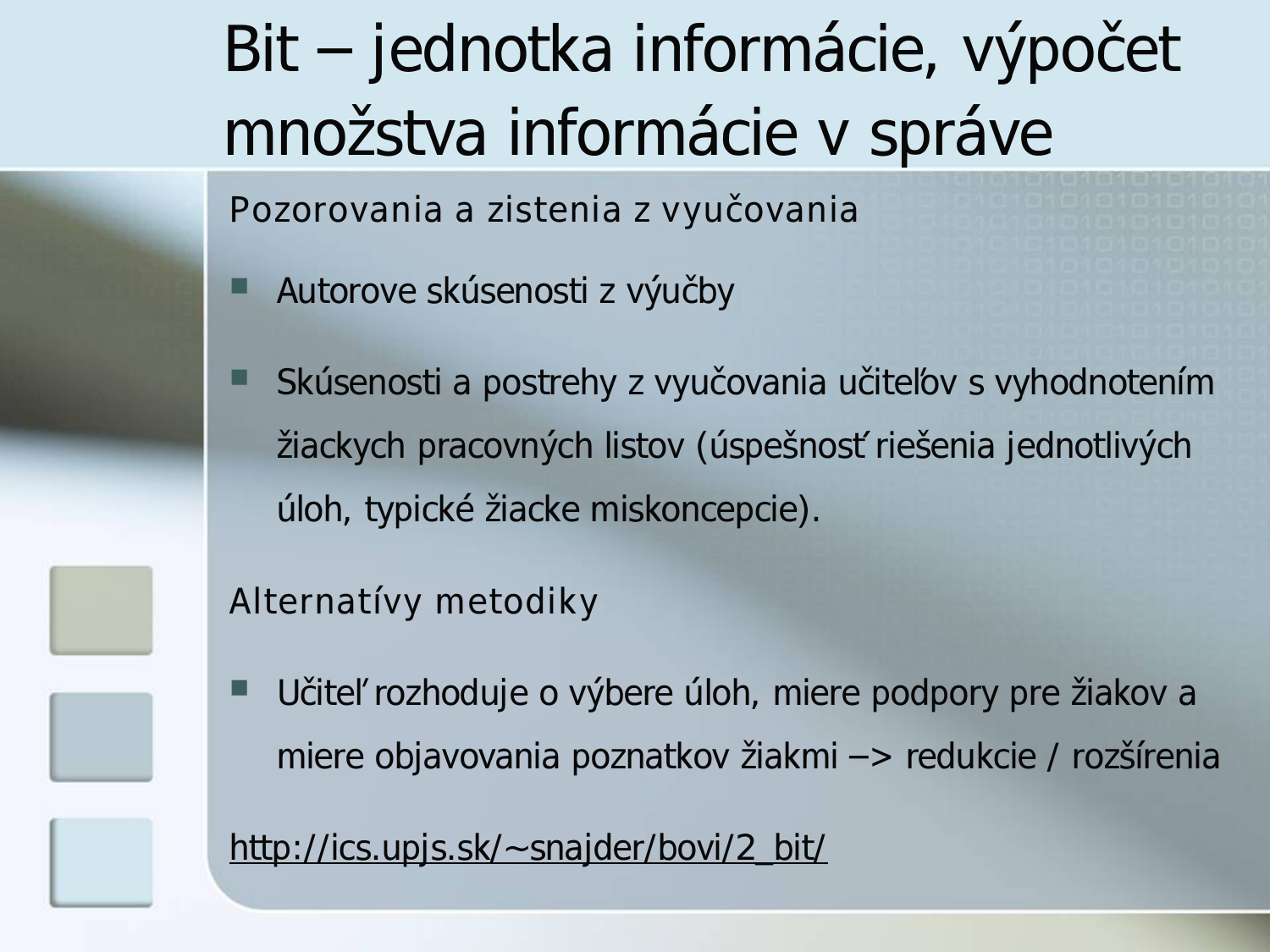

Bit – jednotka informácie, výpočet množstva informácie v správe
Pozorovania a zistenia z vyučovania
Autorove skúsenosti z výučby
Skúsenosti a postrehy z vyučovania učiteľov s vyhodnotením žiackych pracovných listov (úspešnosť riešenia jednotlivých úloh, typické žiacke miskoncepcie).
Alternatívy metodiky
Učiteľ rozhoduje o výbere úloh, miere podpory pre žiakov a miere objavovania poznatkov žiakmi –> redukcie / rozšírenia
http://ics.upjs.sk/~snajder/bovi/2_bit/